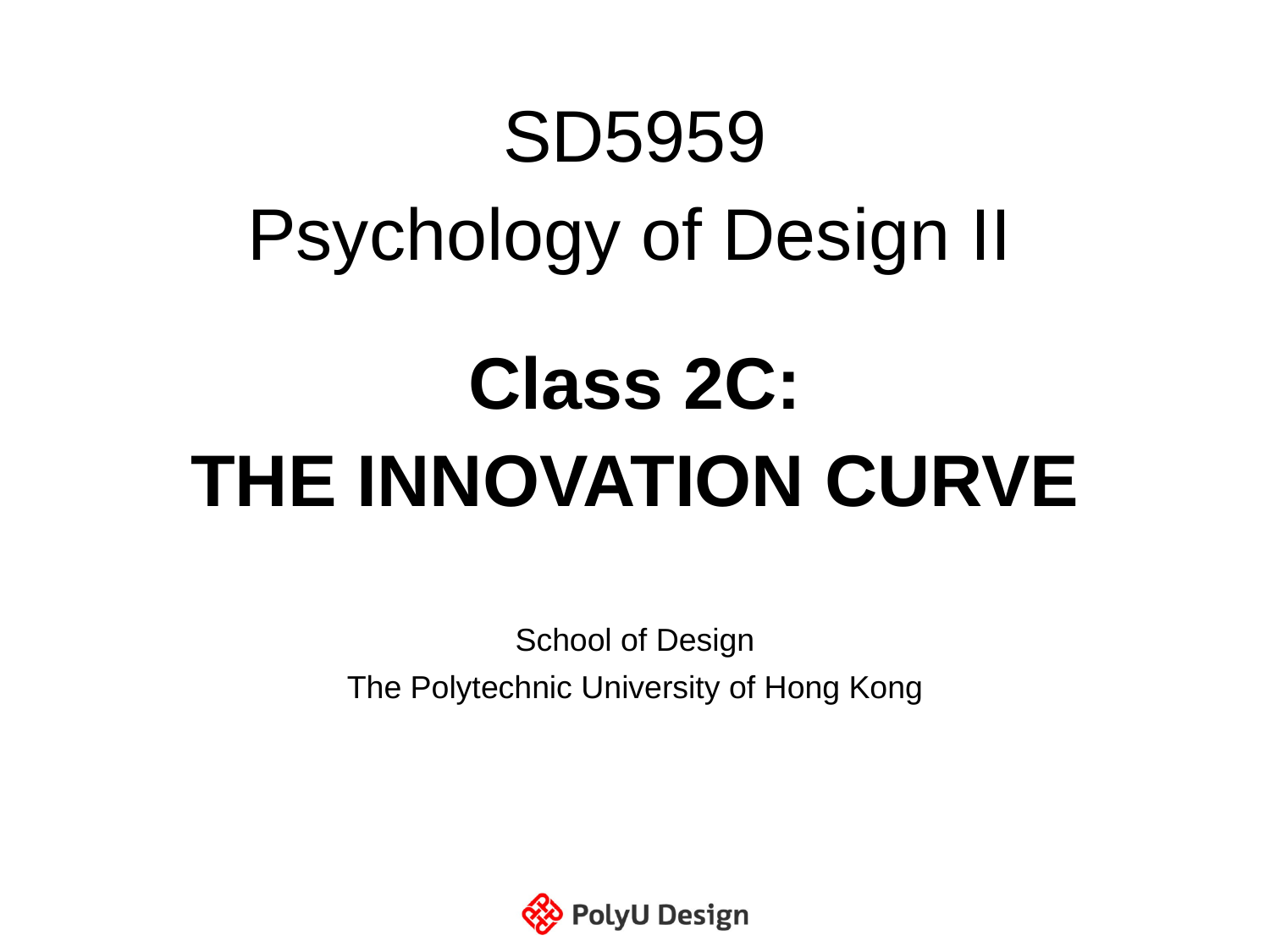

# SD5959 Psychology of Design II Class 2C: THE INNOVATION CURVE
School of Design
The Polytechnic University of Hong Kong